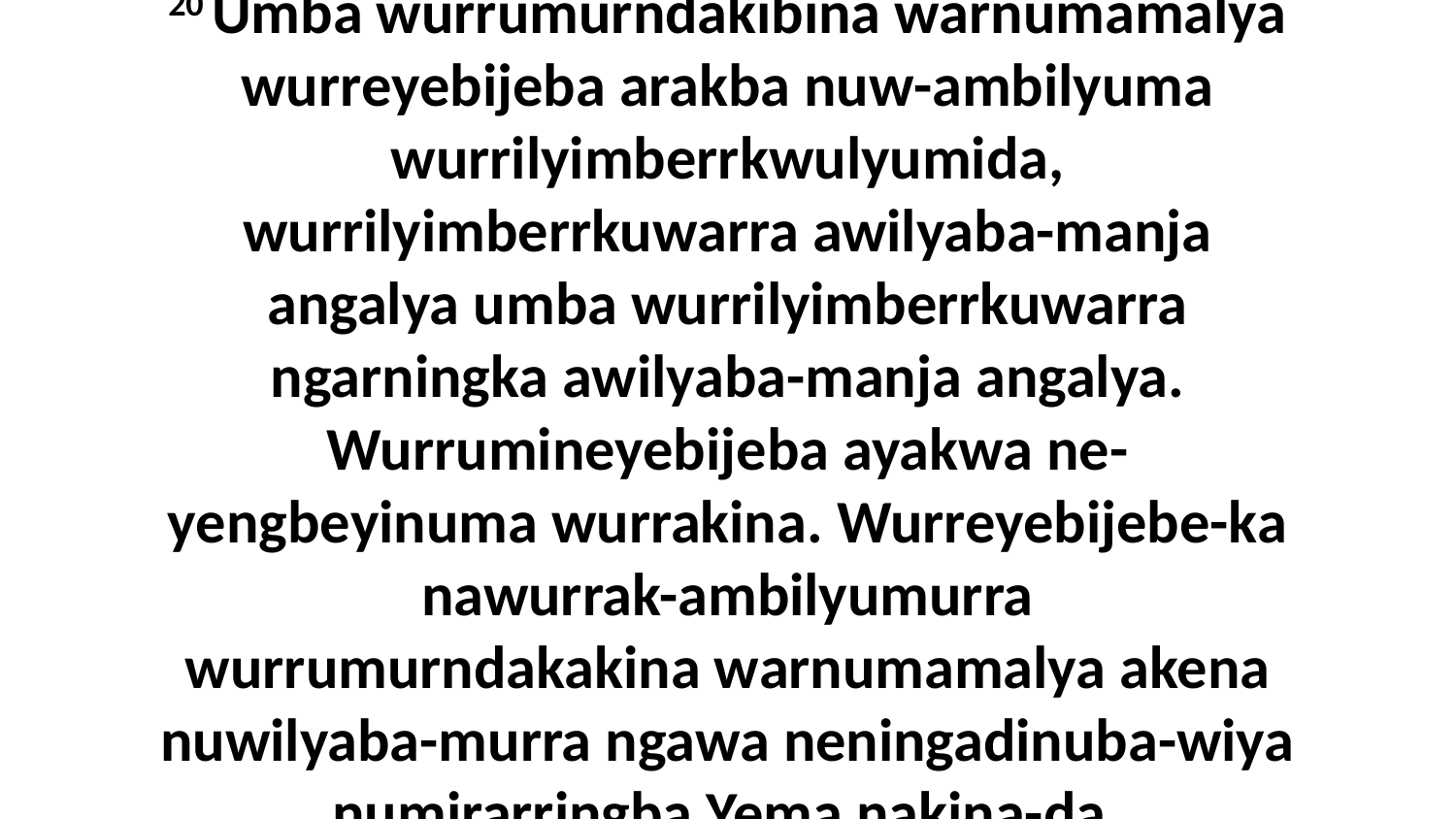

20 Umba wurrumurndakibina warnumamalya wurreyebijeba arakba nuw-ambilyuma wurrilyimberrkwulyumida, wurrilyimberrkuwarra awilyaba-manja angalya umba wurrilyimberrkuwarra ngarningka awilyaba-manja angalya. Wurrumineyebijeba ayakwa ne-yengbeyinuma wurrakina. Wurreyebijebe-ka nawurrak-ambilyumurra wurrumurndakakina warnumamalya akena nuwilyaba-murra ngawa neningadinuba-wiya numirarringba Yema nakina-da.